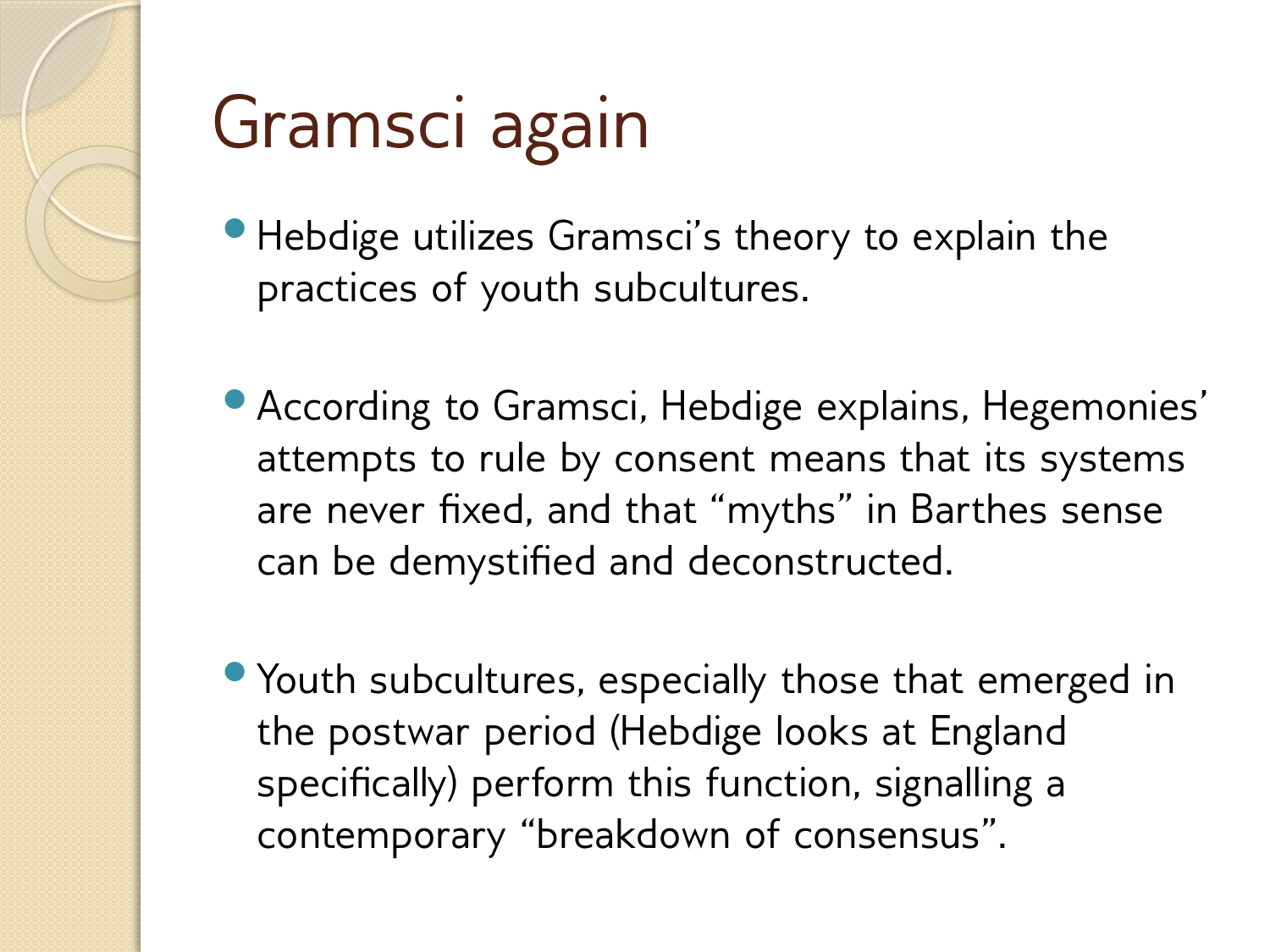

# Gramsci again
Hebdige utilizes Gramsci’s theory to explain the practices of youth subcultures.

According to Gramsci, Hebdige explains, Hegemonies’ attempts to rule by consent means that its systems are never fixed, and that “myths” in Barthes sense can be demystified and deconstructed.

Youth subcultures, especially those that emerged in the postwar period (Hebdige looks at England specifically) perform this function, signalling a contemporary “breakdown of consensus”.